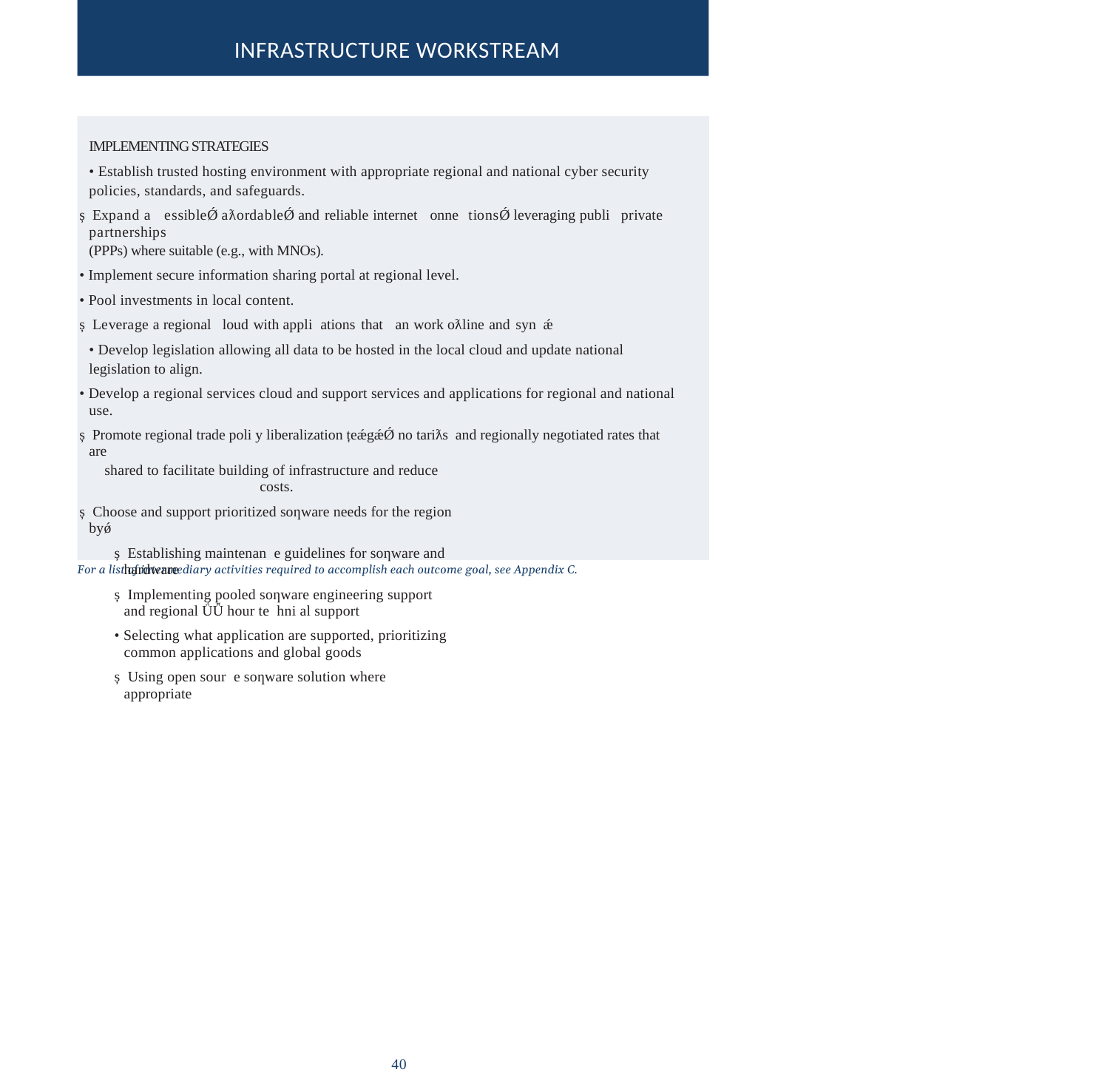

INFRASTRUCTURE WORKSTREAM

IMPLEMENTING STRATEGIES
• Establish trusted hosting environment with appropriate regional and national cyber security
policies, standards, and safeguards.
ș  Expand a   essibleǾ aƛordableǾ and reliable internet   onne  tionsǾ leveraging publi   private partnerships
(PPPs) where suitable (e.g., with MNOs).
• Implement secure information sharing portal at regional level.
• Pool investments in local content.
ș  Leverage a regional   loud with appli  ations that   an work oƛline and syn ǽ
• Develop legislation allowing all data to be hosted in the local cloud and update national
legislation to align.
• Develop a regional services cloud and support services and applications for regional and national use.
ș  Promote regional trade poli y liberalization țeǽgǽǾ no tariƛs  and regionally negotiated rates that are
shared to facilitate building of infrastructure and reduce costs.
ș  Choose and support prioritized soƞware needs for the region byǿ
ș  Establishing maintenan  e guidelines for soƞware and hardware
ș  Implementing pooled soƞware engineering support and regional ǗǙ hour te  hni al support
• Selecting what application are supported, prioritizing common applications and global goods
ș  Using open sour  e soƞware solution where appropriate
For a list of intermediary activities required to accomplish each outcome goal, see Appendix C.
40